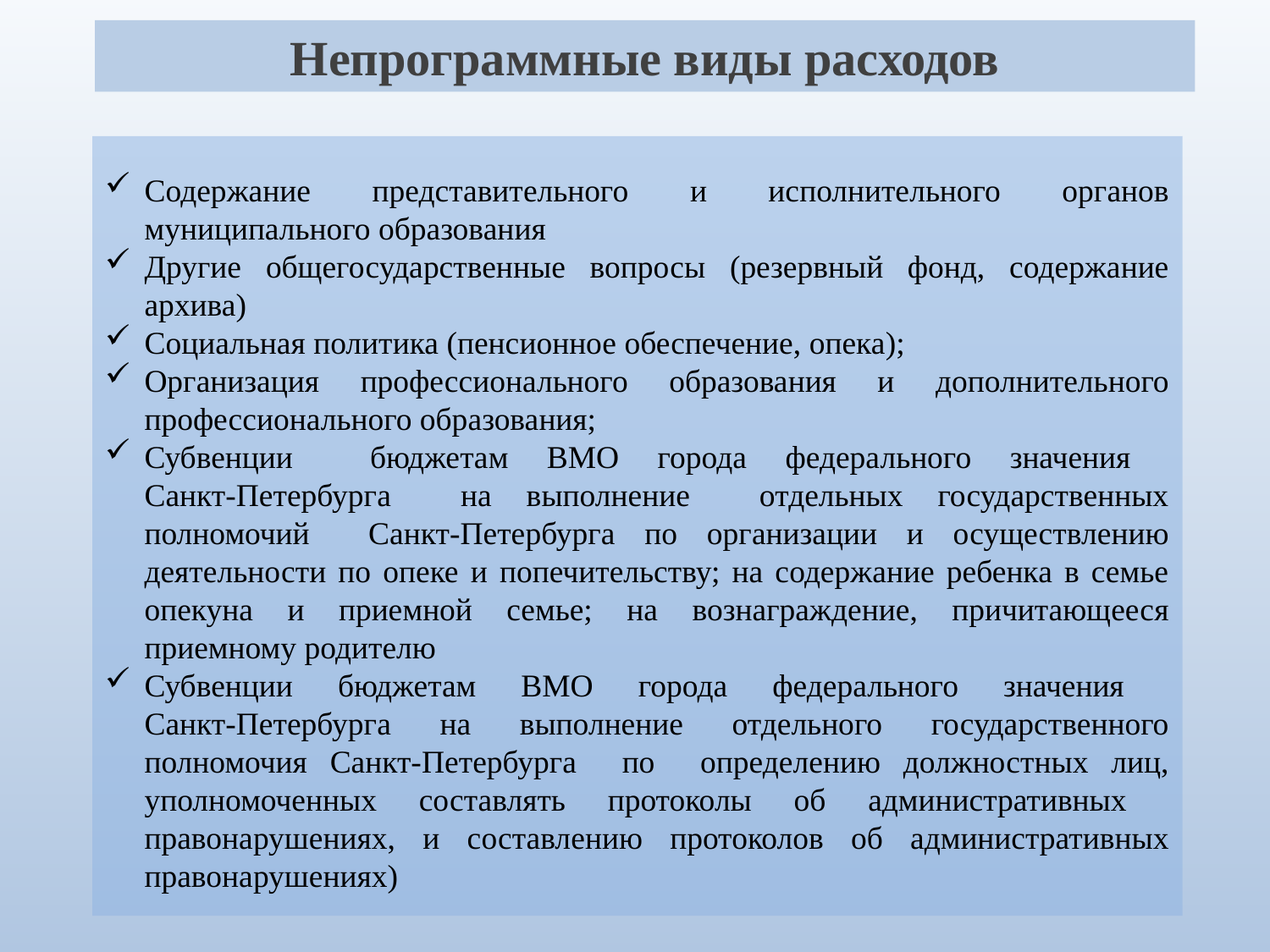

Непрограммные виды расходов

Содержание представительного и исполнительного органов муниципального образования
Другие общегосударственные вопросы (резервный фонд, содержание архива)
Социальная политика (пенсионное обеспечение, опека);
Организация профессионального образования и дополнительного профессионального образования;
Субвенции  бюджетам ВМО города федерального значения
Санкт-Петербурга  на выполнение  отдельных государственных полномочий  Санкт-Петербурга по организации и осуществлению деятельности по опеке и попечительству; на содержание ребенка в семье опекуна и приемной семье; на вознаграждение, причитающееся приемному родителю
Субвенции бюджетам ВМО города федерального значения
Санкт-Петербурга на выполнение отдельного государственного полномочия Санкт-Петербурга  по  определению должностных лиц, уполномоченных составлять протоколы об административных  правонарушениях, и составлению протоколов об административных правонарушениях)